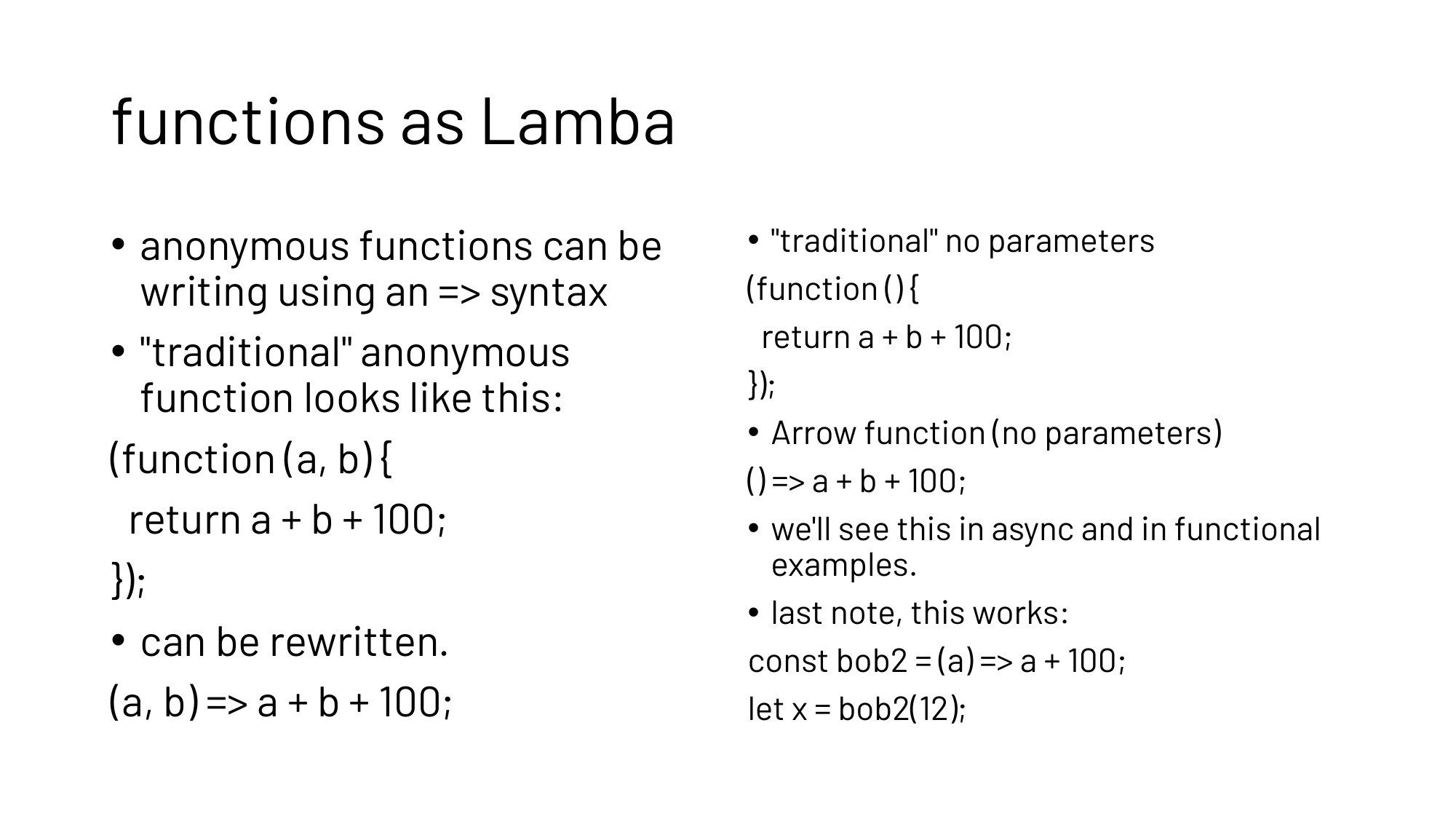

# functions as Lamba
anonymous functions can be writing using an => syntax
"traditional" anonymous function looks like this:
(function (a, b) {
  return a + b + 100;
});
can be rewritten.
(a, b) => a + b + 100;
"traditional" no parameters
(function () {
  return a + b + 100;
});
Arrow function (no parameters)
() => a + b + 100;
we'll see this in async and in functional examples.
last note, this works:
const bob2 = (a) => a + 100;
let x = bob2(12);